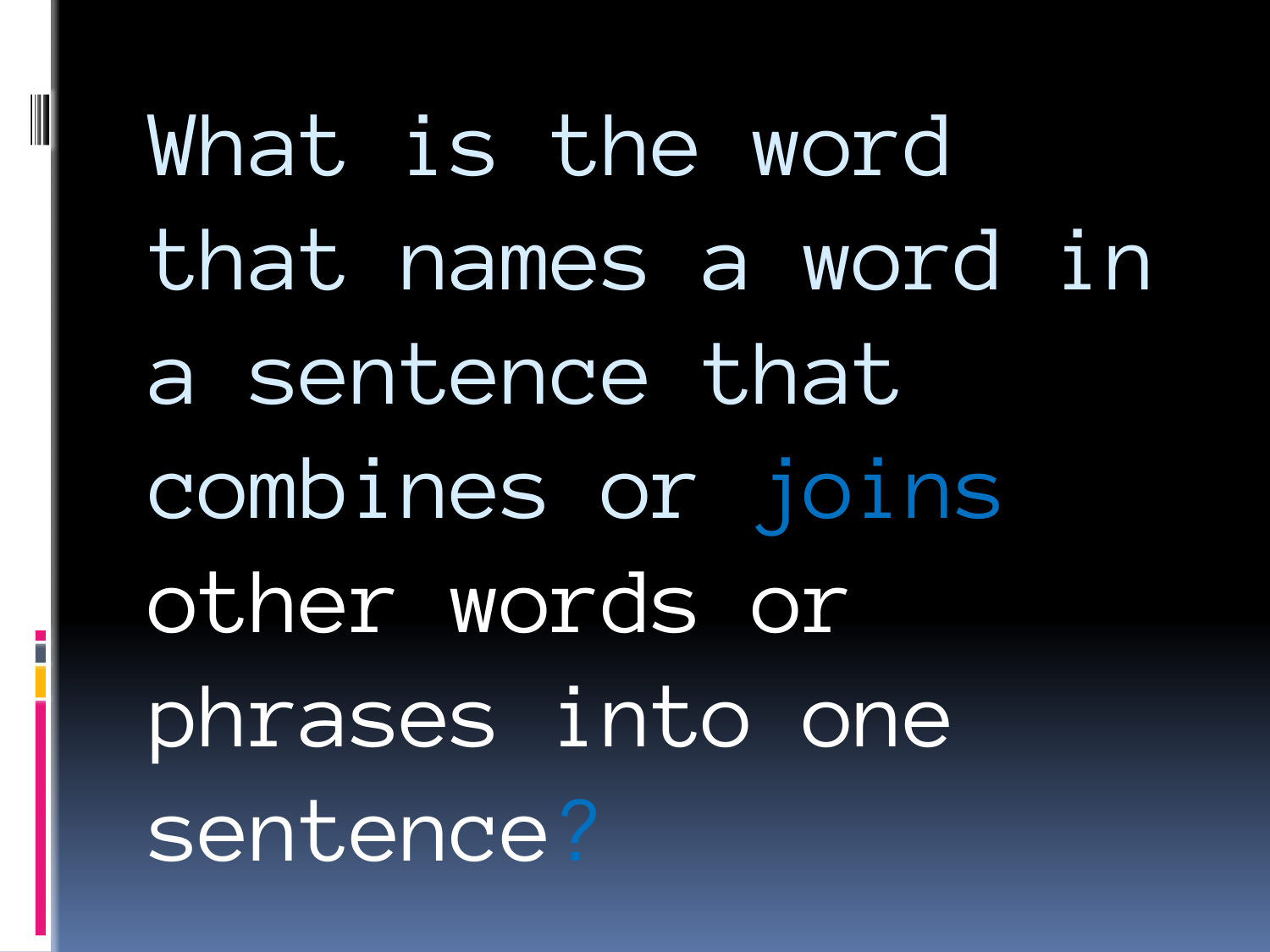

# What is the word that names a word in a sentence that combines or joins other words or phrases into one sentence?